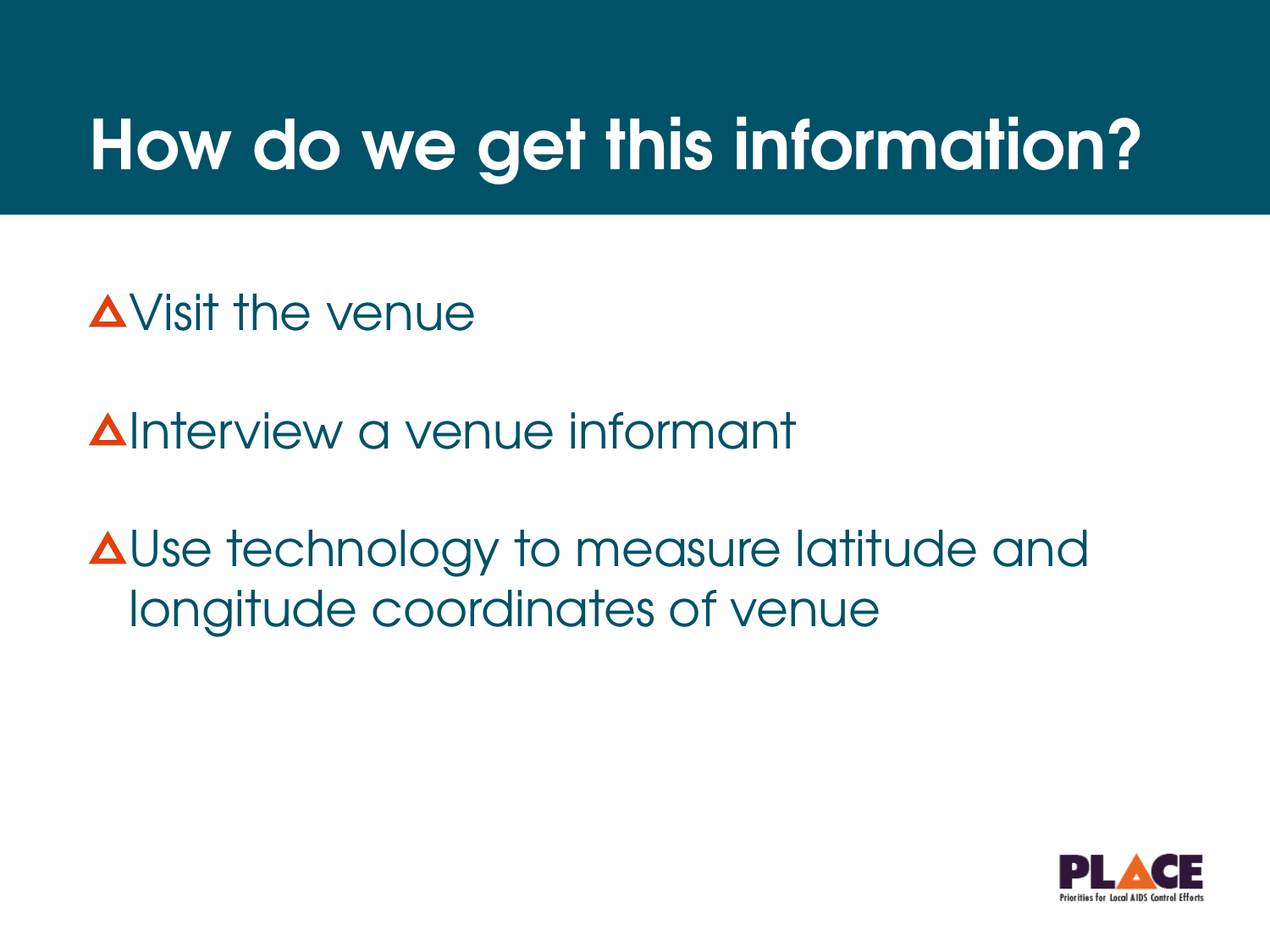

# How do we get this information?
Visit the venue

Interview a venue informant

Use technology to measure latitude and longitude coordinates of venue